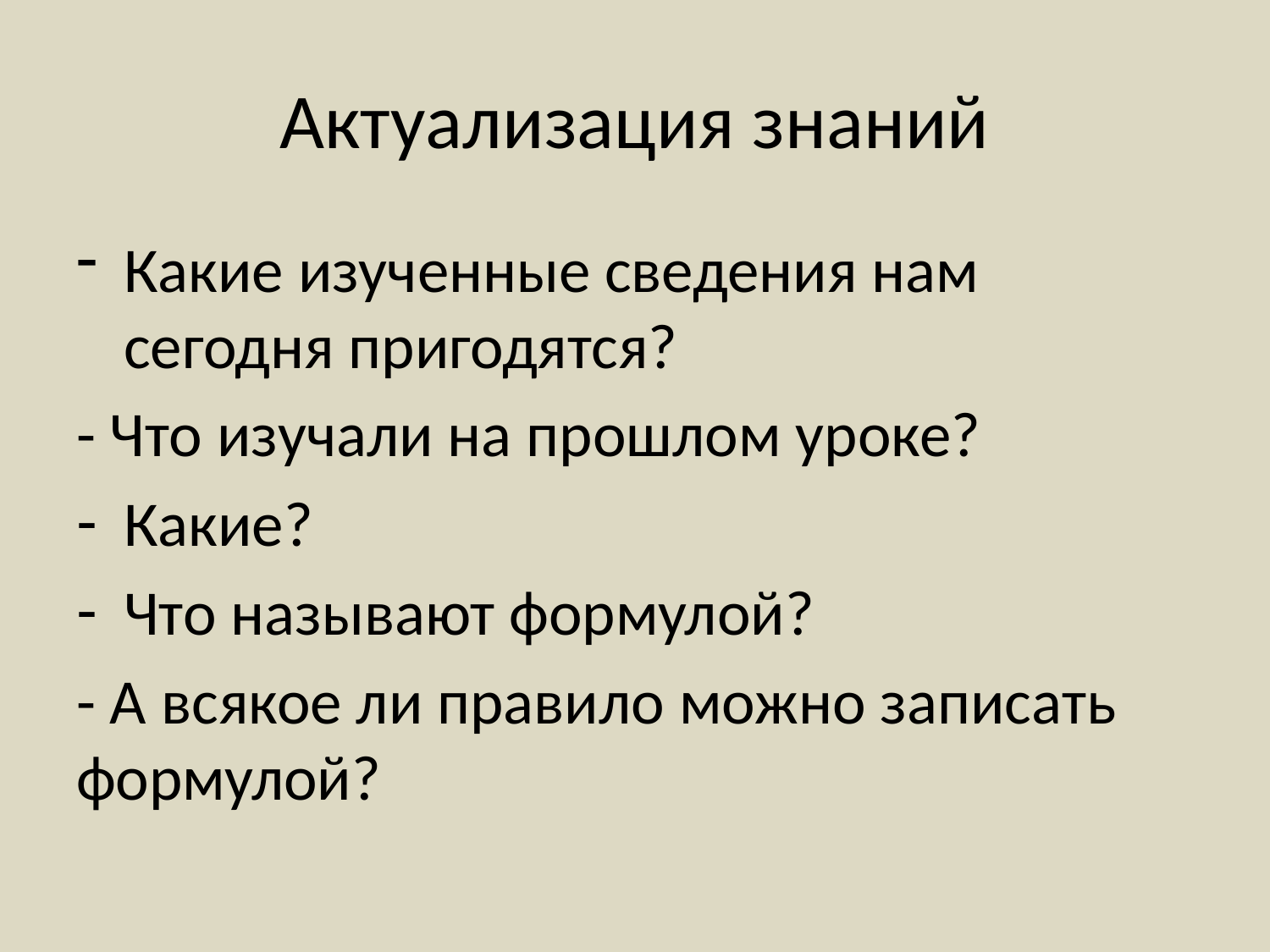

# Актуализация знаний
Какие изученные сведения нам сегодня пригодятся?
- Что изучали на прошлом уроке?
Какие?
Что называют формулой?
- А всякое ли правило можно записать формулой?